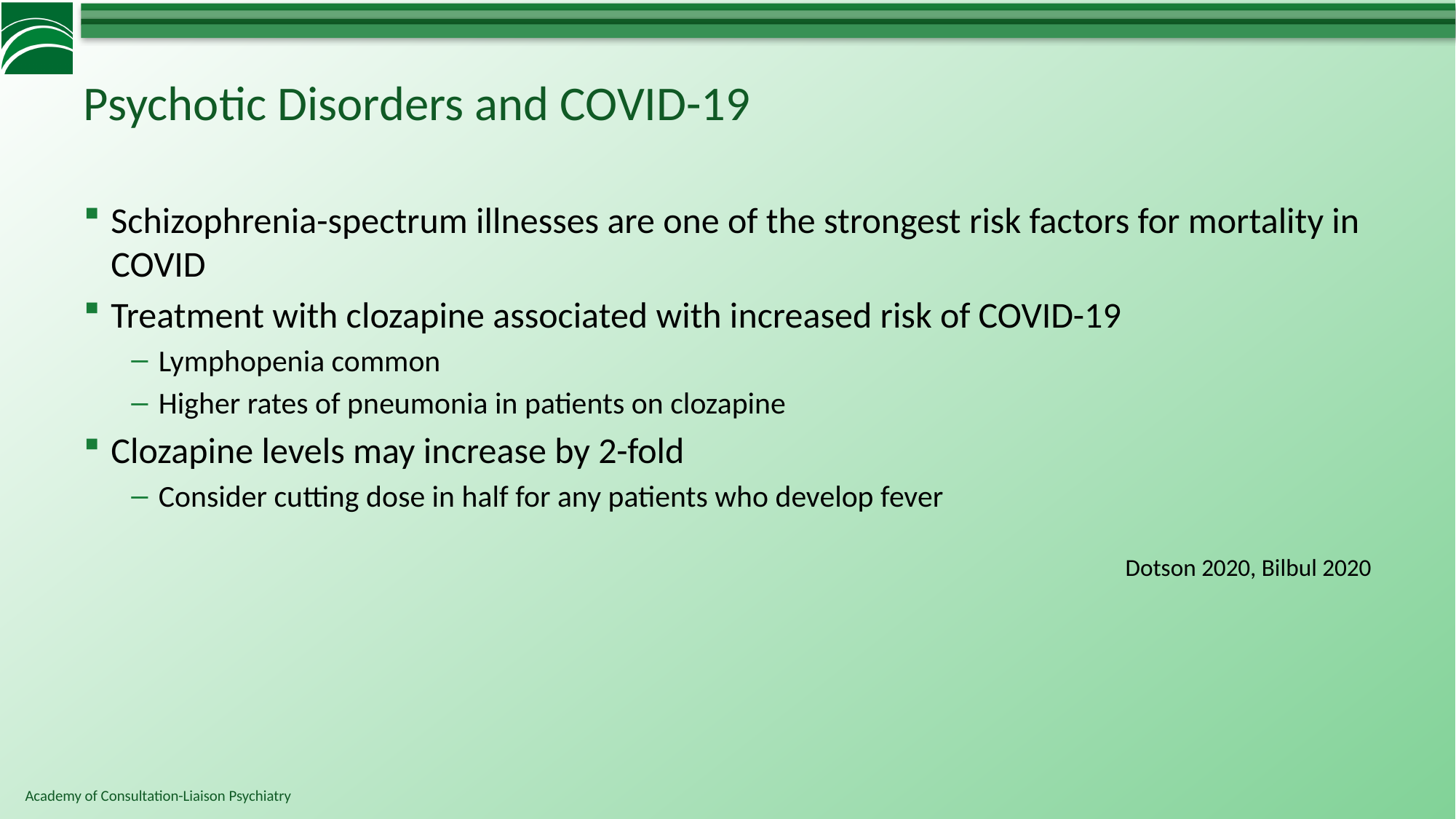

# Psychotic Disorders and COVID-19
Schizophrenia-spectrum illnesses are one of the strongest risk factors for mortality in COVID
Treatment with clozapine associated with increased risk of COVID-19
Lymphopenia common
Higher rates of pneumonia in patients on clozapine
Clozapine levels may increase by 2-fold
Consider cutting dose in half for any patients who develop fever

Dotson 2020, Bilbul 2020